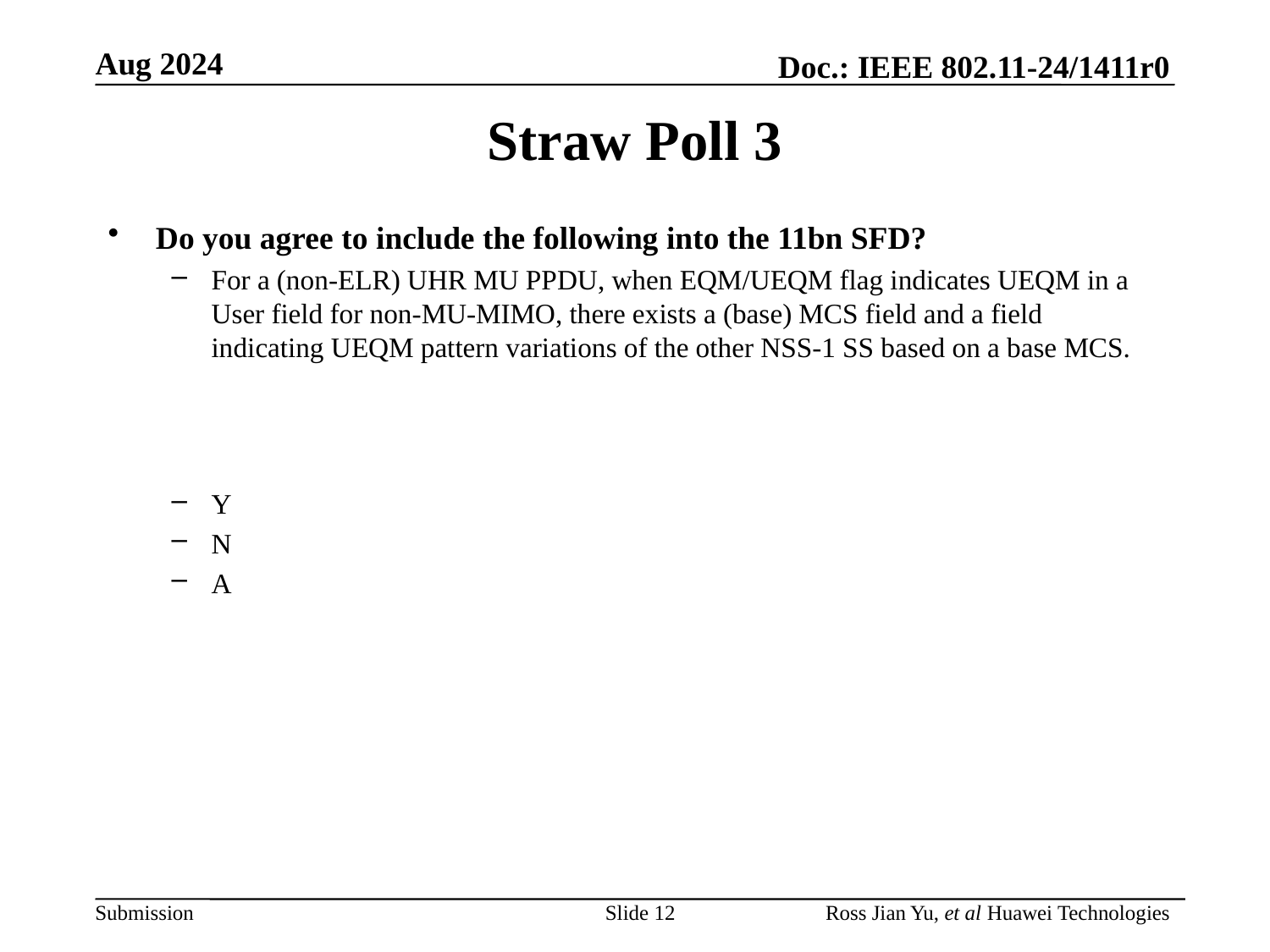

# Straw Poll 3
Do you agree to include the following into the 11bn SFD?
For a (non-ELR) UHR MU PPDU, when EQM/UEQM flag indicates UEQM in a User field for non-MU-MIMO, there exists a (base) MCS field and a field indicating UEQM pattern variations of the other NSS-1 SS based on a base MCS.

Y
N
A
Slide 12